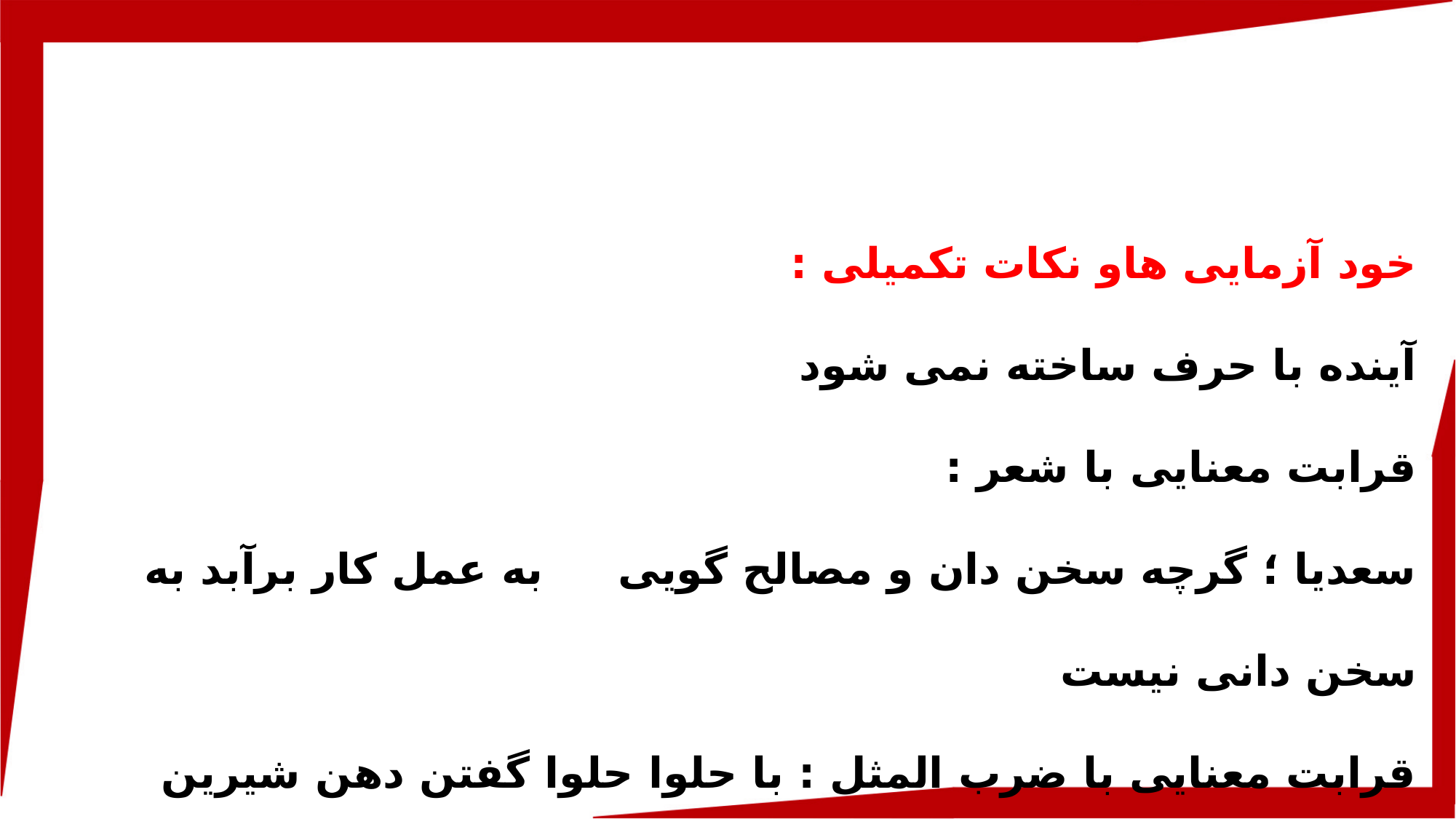

خود آزمایی هاو نکات تکمیلی :
آینده با حرف ساخته نمی شود
قرابت معنایی با شعر :
سعدیا ؛ گرچه سخن دان و مصالح گویی 		به عمل کار برآبد به سخن دانی نیست
قرابت معنایی با ضرب المثل : با حلوا حلوا گفتن دهن شیرین نمیشه